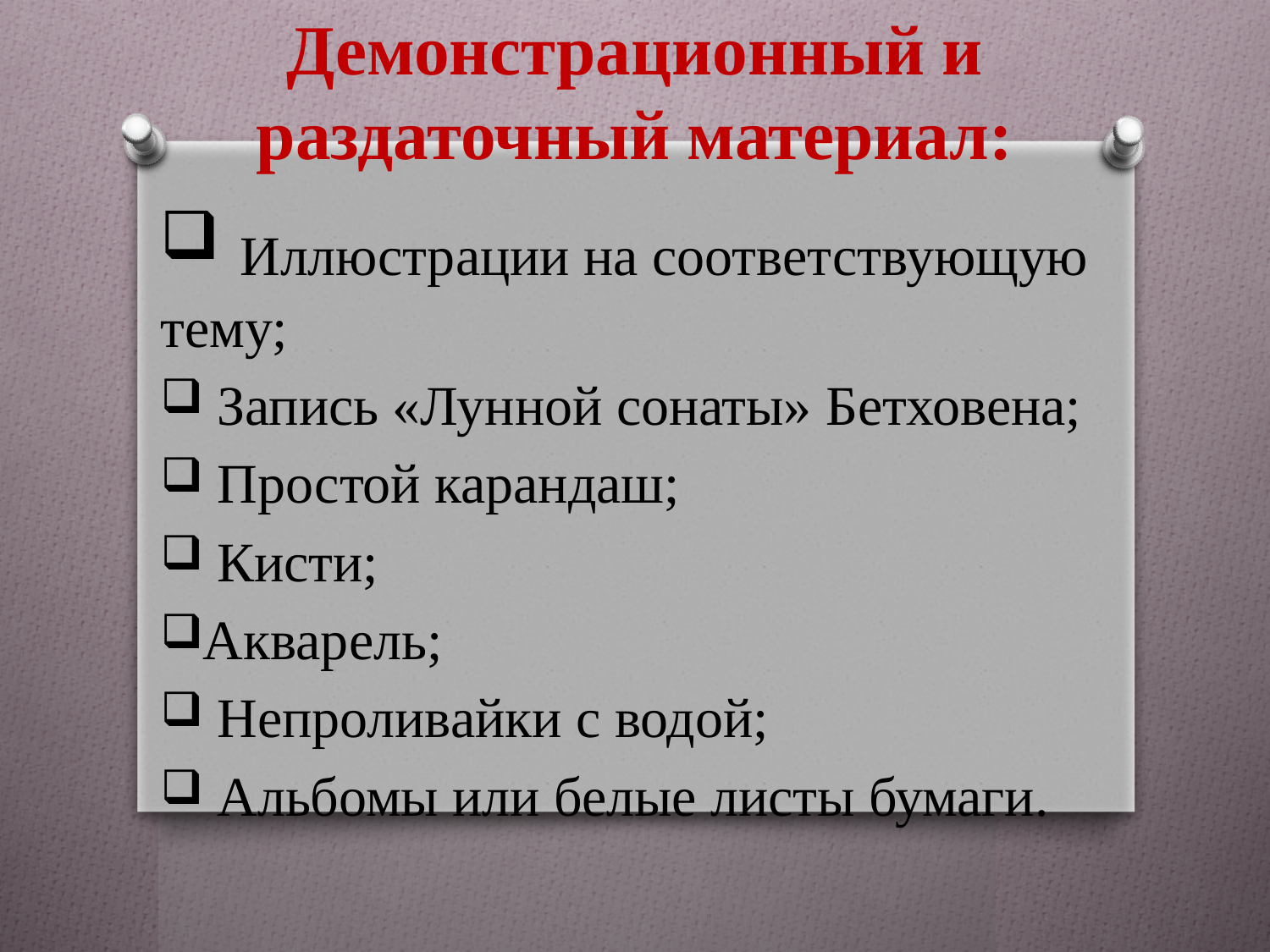

# Демонстрационный и раздаточный материал:
 Иллюстрации на соответствующую тему;
 Запись «Лунной сонаты» Бетховена;
 Простой карандаш;
 Кисти;
Акварель;
 Непроливайки с водой;
 Альбомы или белые листы бумаги.